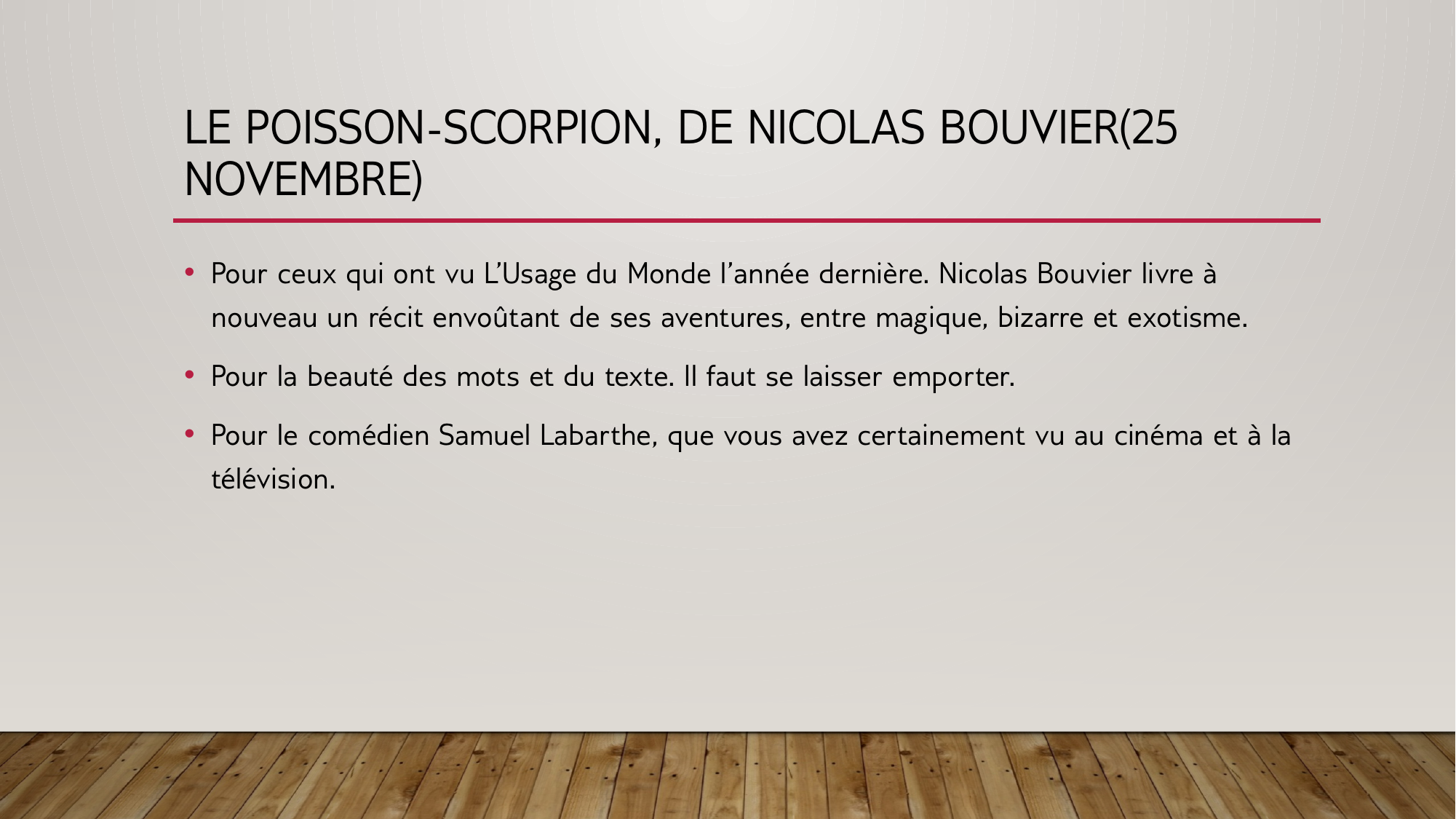

# LE POISSON-SCORPION, de NiCOLAS BOUVIER(25 novembre)
Pour ceux qui ont vu L’Usage du Monde l’année dernière. Nicolas Bouvier livre à nouveau un récit envoûtant de ses aventures, entre magique, bizarre et exotisme.
Pour la beauté des mots et du texte. Il faut se laisser emporter.
Pour le comédien Samuel Labarthe, que vous avez certainement vu au cinéma et à la télévision.